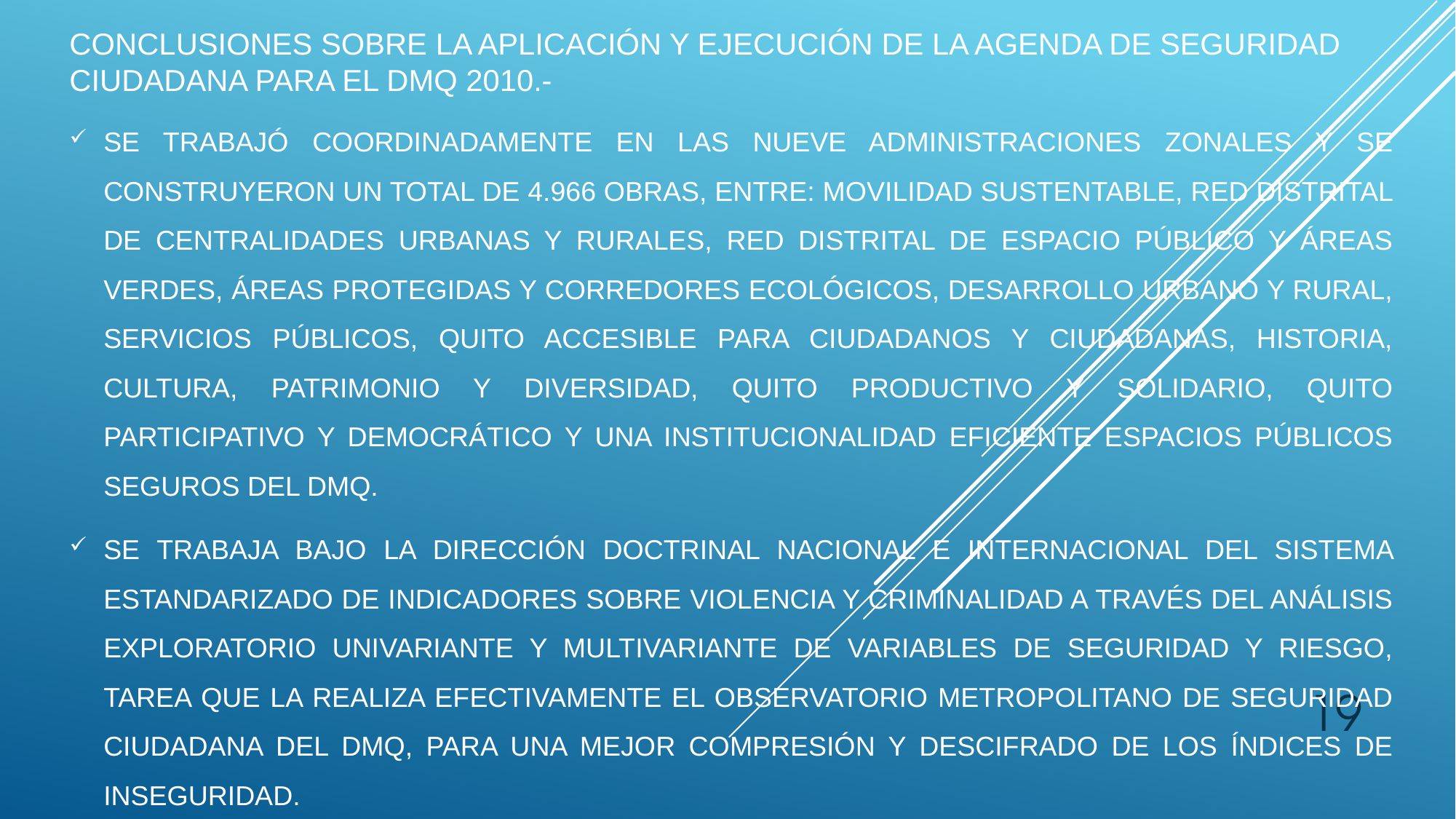

# CONCLUSIONES SOBRE LA APLICACIÓN Y EJECUCIÓN DE LA AGENDA DE SEGURIDAD CIUDADANA PARA EL DMQ 2010.-
SE TRABAJÓ COORDINADAMENTE EN LAS NUEVE ADMINISTRACIONES ZONALES Y SE CONSTRUYERON UN TOTAL DE 4.966 OBRAS, ENTRE: MOVILIDAD SUSTENTABLE, RED DISTRITAL DE CENTRALIDADES URBANAS Y RURALES, RED DISTRITAL DE ESPACIO PÚBLICO Y ÁREAS VERDES, ÁREAS PROTEGIDAS Y CORREDORES ECOLÓGICOS, DESARROLLO URBANO Y RURAL, SERVICIOS PÚBLICOS, QUITO ACCESIBLE PARA CIUDADANOS Y CIUDADANAS, HISTORIA, CULTURA, PATRIMONIO Y DIVERSIDAD, QUITO PRODUCTIVO Y SOLIDARIO, QUITO PARTICIPATIVO Y DEMOCRÁTICO Y UNA INSTITUCIONALIDAD EFICIENTE ESPACIOS PÚBLICOS SEGUROS DEL DMQ.
SE TRABAJA BAJO LA DIRECCIÓN DOCTRINAL NACIONAL E INTERNACIONAL DEL SISTEMA ESTANDARIZADO DE INDICADORES SOBRE VIOLENCIA Y CRIMINALIDAD A TRAVÉS DEL ANÁLISIS EXPLORATORIO UNIVARIANTE Y MULTIVARIANTE DE VARIABLES DE SEGURIDAD Y RIESGO, TAREA QUE LA REALIZA EFECTIVAMENTE EL OBSERVATORIO METROPOLITANO DE SEGURIDAD CIUDADANA DEL DMQ, PARA UNA MEJOR COMPRESIÓN Y DESCIFRADO DE LOS ÍNDICES DE INSEGURIDAD.
19